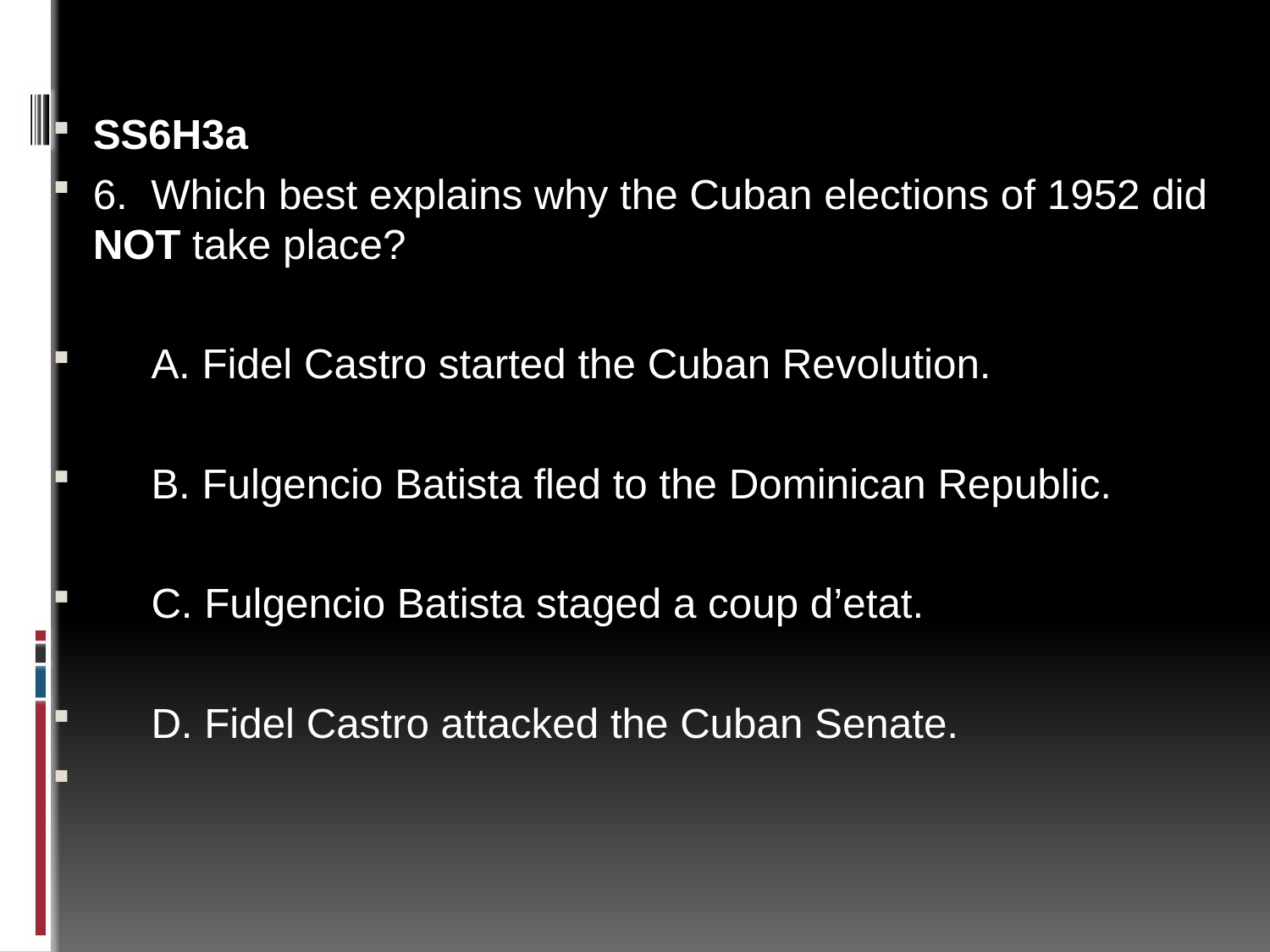

#
SS6H3a
6.  Which best explains why the Cuban elections of 1952 did NOT take place?

     A. Fidel Castro started the Cuban Revolution.

     B. Fulgencio Batista fled to the Dominican Republic.

     C. Fulgencio Batista staged a coup d’etat.

     D. Fidel Castro attacked the Cuban Senate.